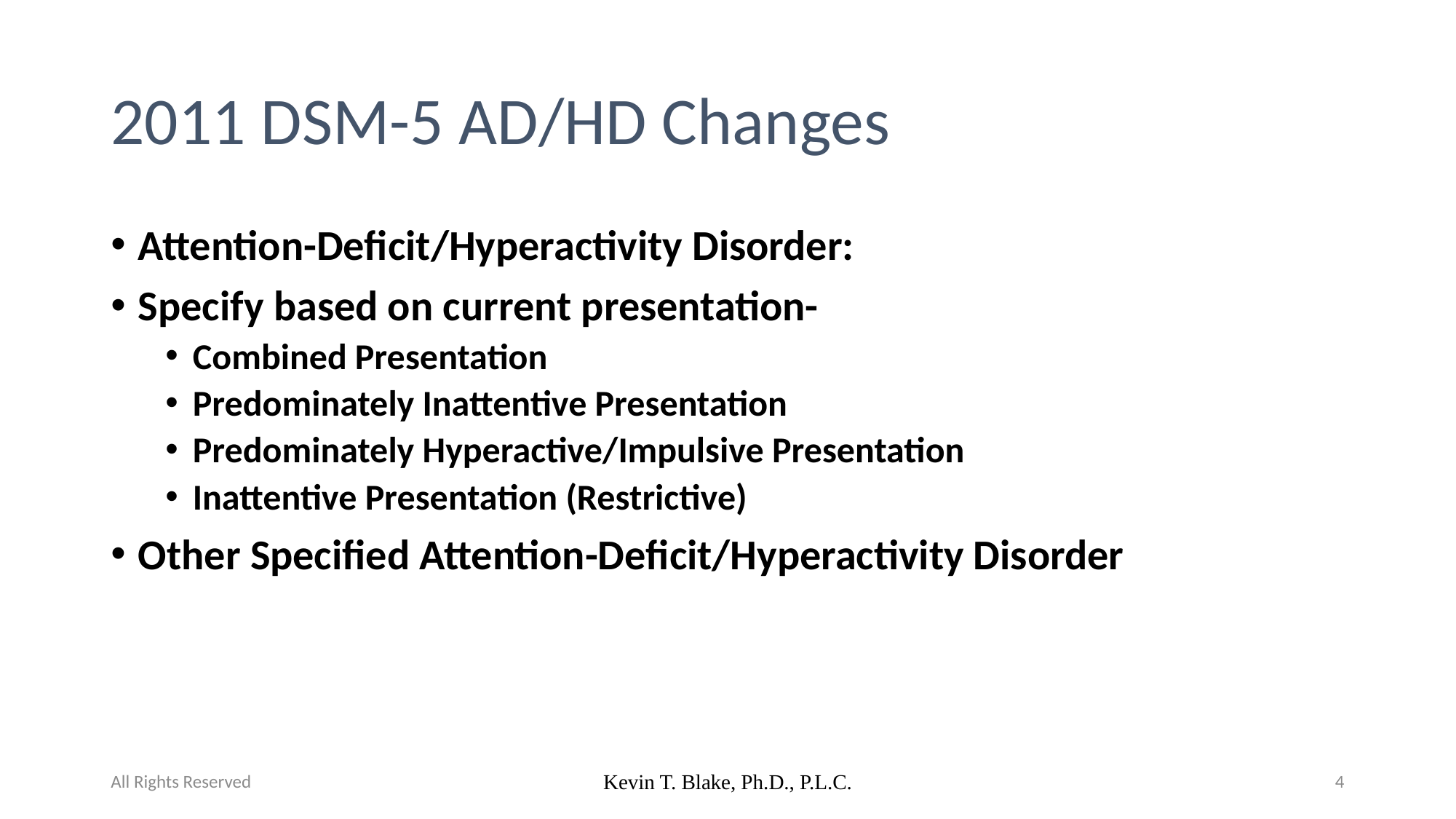

# 2011 DSM-5 AD/HD Changes
Attention-Deficit/Hyperactivity Disorder:
Specify based on current presentation-
Combined Presentation
Predominately Inattentive Presentation
Predominately Hyperactive/Impulsive Presentation
Inattentive Presentation (Restrictive)
Other Specified Attention-Deficit/Hyperactivity Disorder
All Rights Reserved
Kevin T. Blake, Ph.D., P.L.C.
4